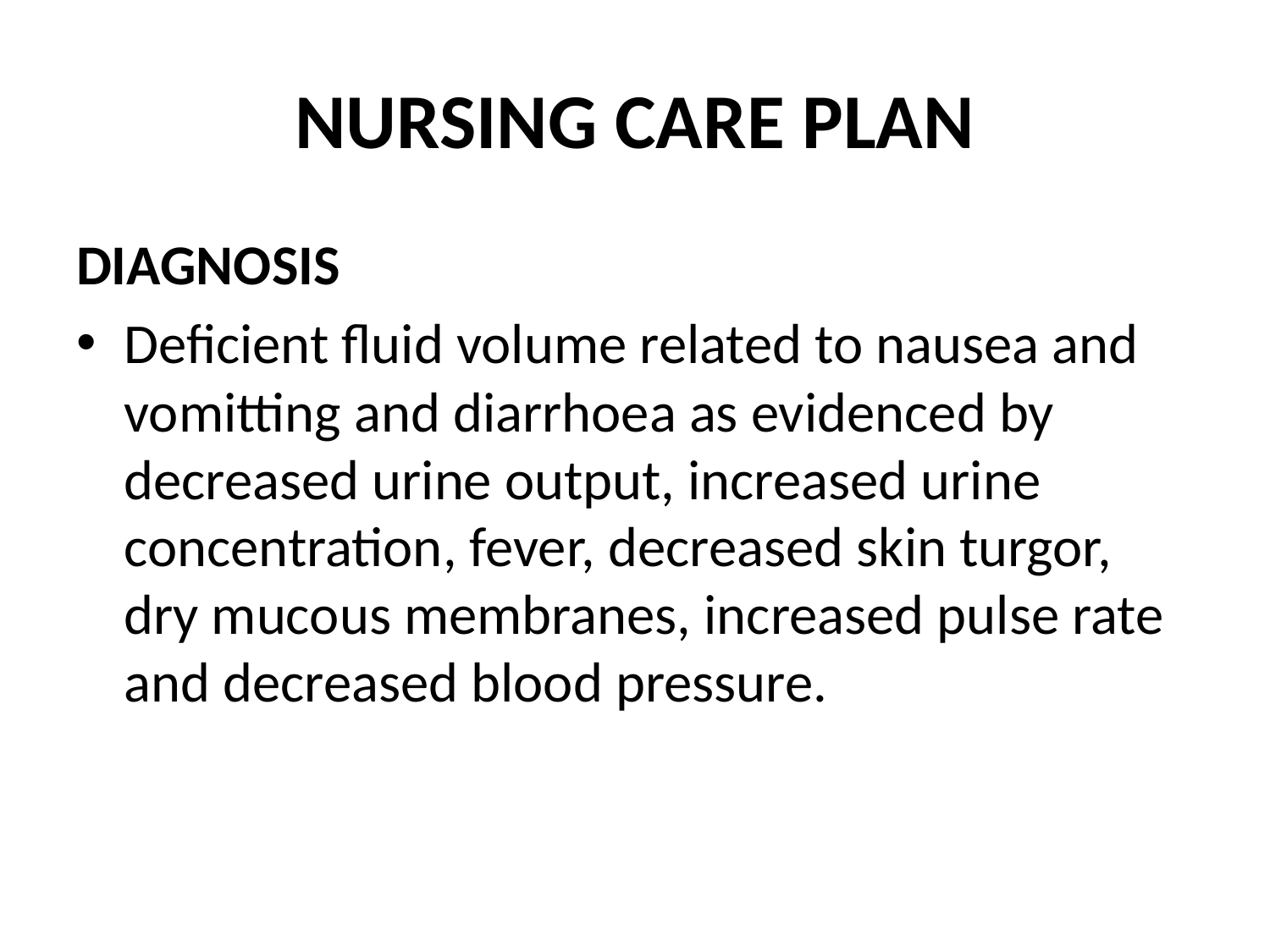

# NURSING CARE PLAN
DIAGNOSIS
Deficient fluid volume related to nausea and vomitting and diarrhoea as evidenced by decreased urine output, increased urine concentration, fever, decreased skin turgor, dry mucous membranes, increased pulse rate and decreased blood pressure.